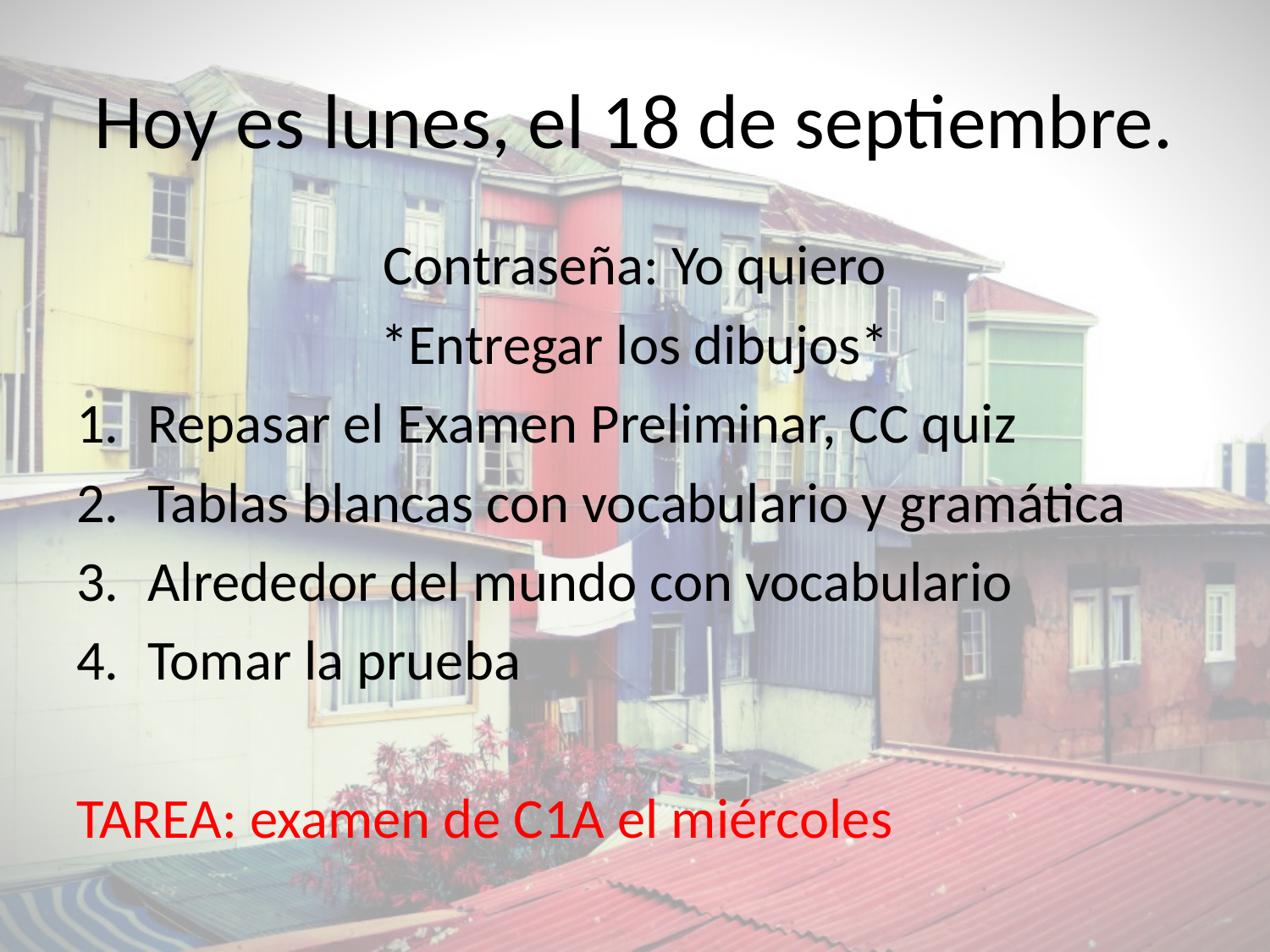

# Hoy es lunes, el 18 de septiembre.
Contraseña: Yo quiero
*Entregar los dibujos*
Repasar el Examen Preliminar, CC quiz
Tablas blancas con vocabulario y gramática
Alrededor del mundo con vocabulario
Tomar la prueba

TAREA: examen de C1A el miércoles